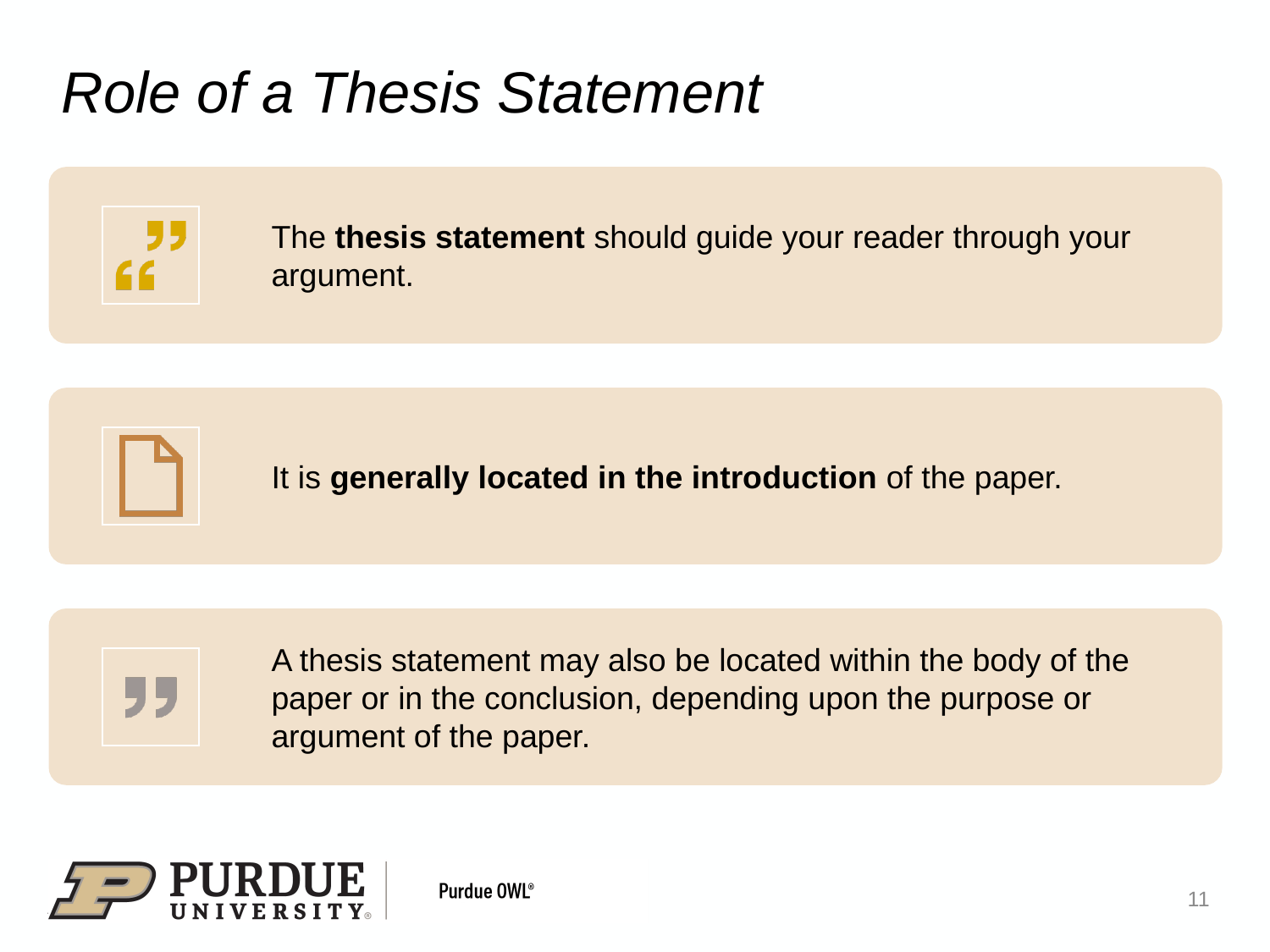

# Role of a Thesis Statement
The thesis statement should guide your reader through your argument.
It is generally located in the introduction of the paper.
A thesis statement may also be located within the body of the paper or in the conclusion, depending upon the purpose or argument of the paper.
11